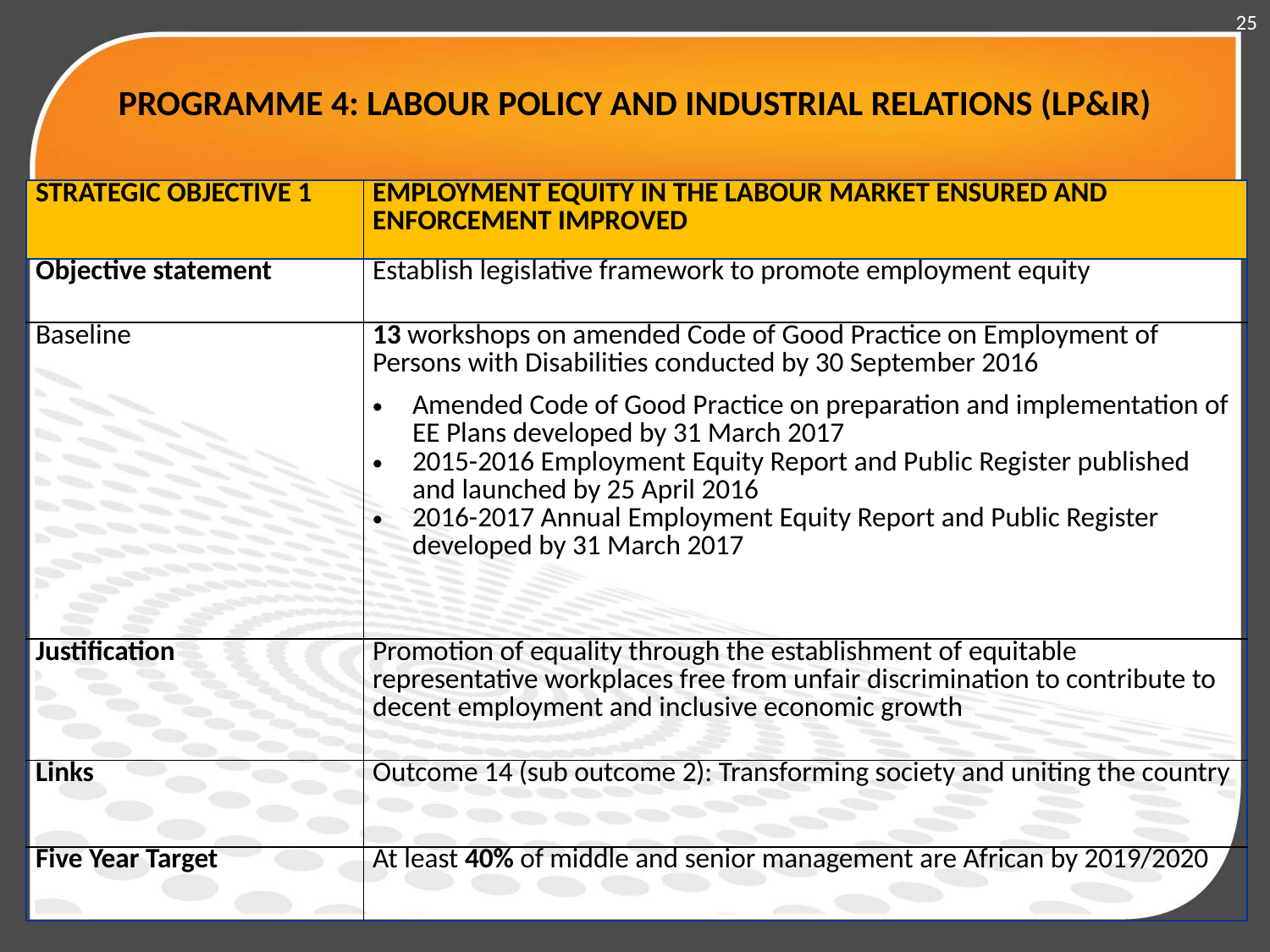

25
# PROGRAMME 4: LABOUR POLICY AND INDUSTRIAL RELATIONS (LP&IR)
| STRATEGIC OBJECTIVE 1 | EMPLOYMENT EQUITY IN THE LABOUR MARKET ENSURED AND ENFORCEMENT IMPROVED |
| --- | --- |
| Objective statement | Establish legislative framework to promote employment equity |
| Baseline | 13 workshops on amended Code of Good Practice on Employment of Persons with Disabilities conducted by 30 September 2016 Amended Code of Good Practice on preparation and implementation of EE Plans developed by 31 March 2017 2015-2016 Employment Equity Report and Public Register published and launched by 25 April 2016 2016-2017 Annual Employment Equity Report and Public Register developed by 31 March 2017 |
| Justification | Promotion of equality through the establishment of equitable representative workplaces free from unfair discrimination to contribute to decent employment and inclusive economic growth |
| Links | Outcome 14 (sub outcome 2): Transforming society and uniting the country |
| Five Year Target | At least 40% of middle and senior management are African by 2019/2020 |